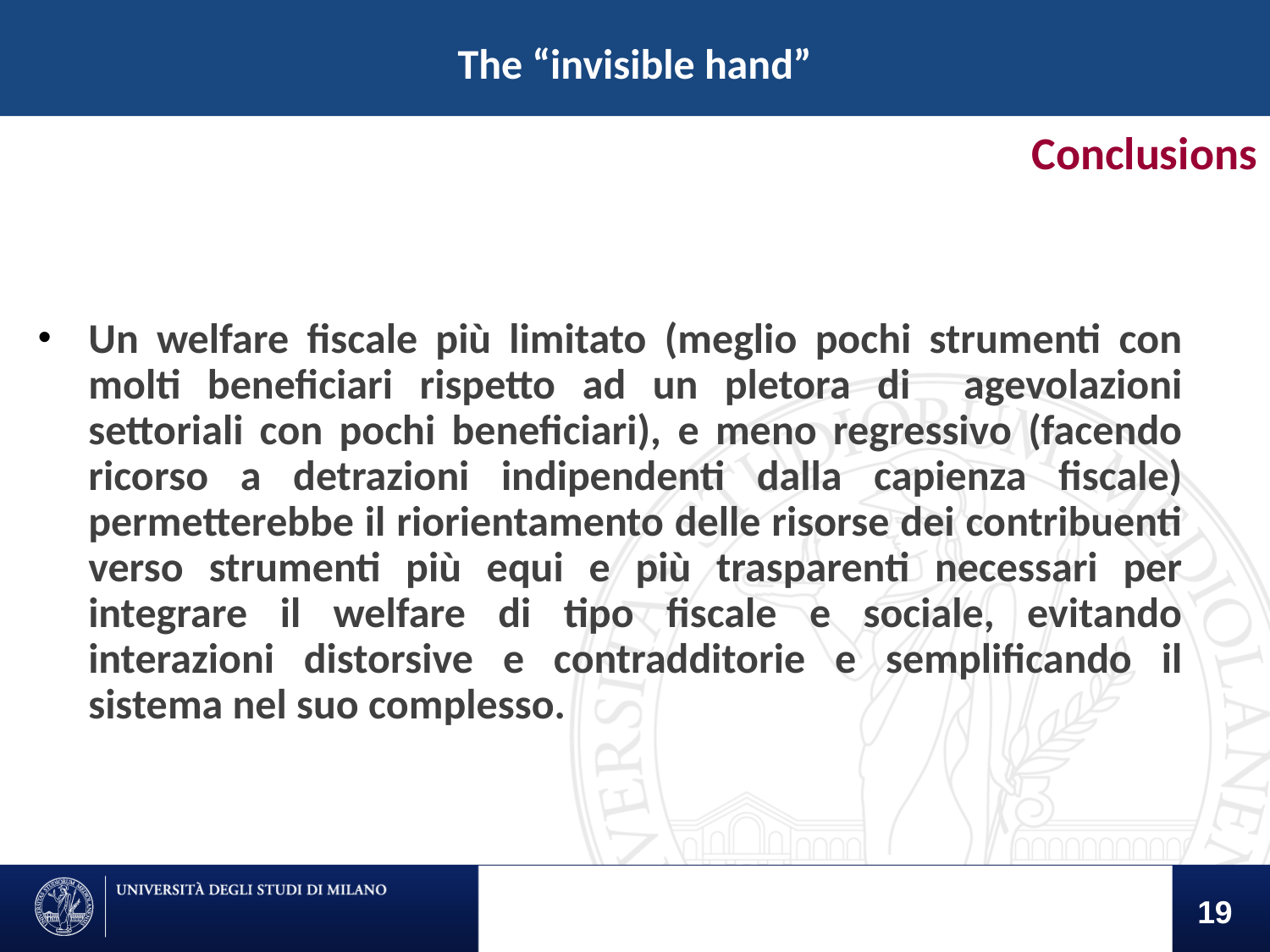

The “invisible hand”
Conclusions

Un welfare fiscale più limitato (meglio pochi strumenti con molti beneficiari rispetto ad un pletora di  agevolazioni settoriali con pochi beneficiari), e meno regressivo (facendo ricorso a detrazioni indipendenti dalla capienza fiscale) permetterebbe il riorientamento delle risorse dei contribuenti verso strumenti più equi e più trasparenti necessari per integrare il welfare di tipo fiscale e sociale, evitando interazioni distorsive e contradditorie e semplificando il sistema nel suo complesso.
19